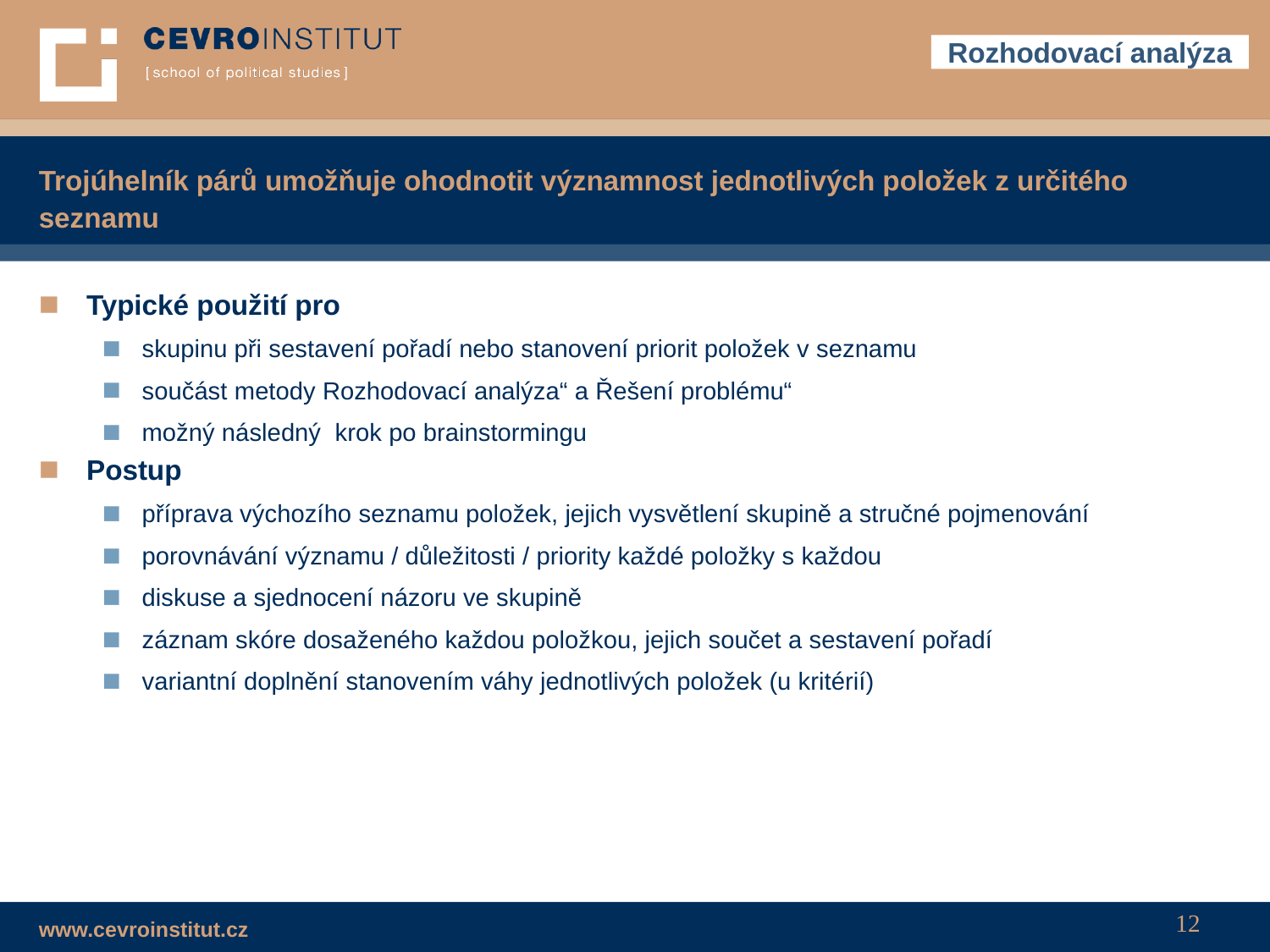

Rozhodovací analýza
# Trojúhelník párů umožňuje ohodnotit významnost jednotlivých položek z určitého seznamu
Typické použití pro
skupinu při sestavení pořadí nebo stanovení priorit položek v seznamu
součást metody Rozhodovací analýza“ a Řešení problému“
možný následný  krok po brainstormingu
Postup
příprava výchozího seznamu položek, jejich vysvětlení skupině a stručné pojmenování
porovnávání významu / důležitosti / priority každé položky s každou
diskuse a sjednocení názoru ve skupině
záznam skóre dosaženého každou položkou, jejich součet a sestavení pořadí
variantní doplnění stanovením váhy jednotlivých položek (u kritérií)

12